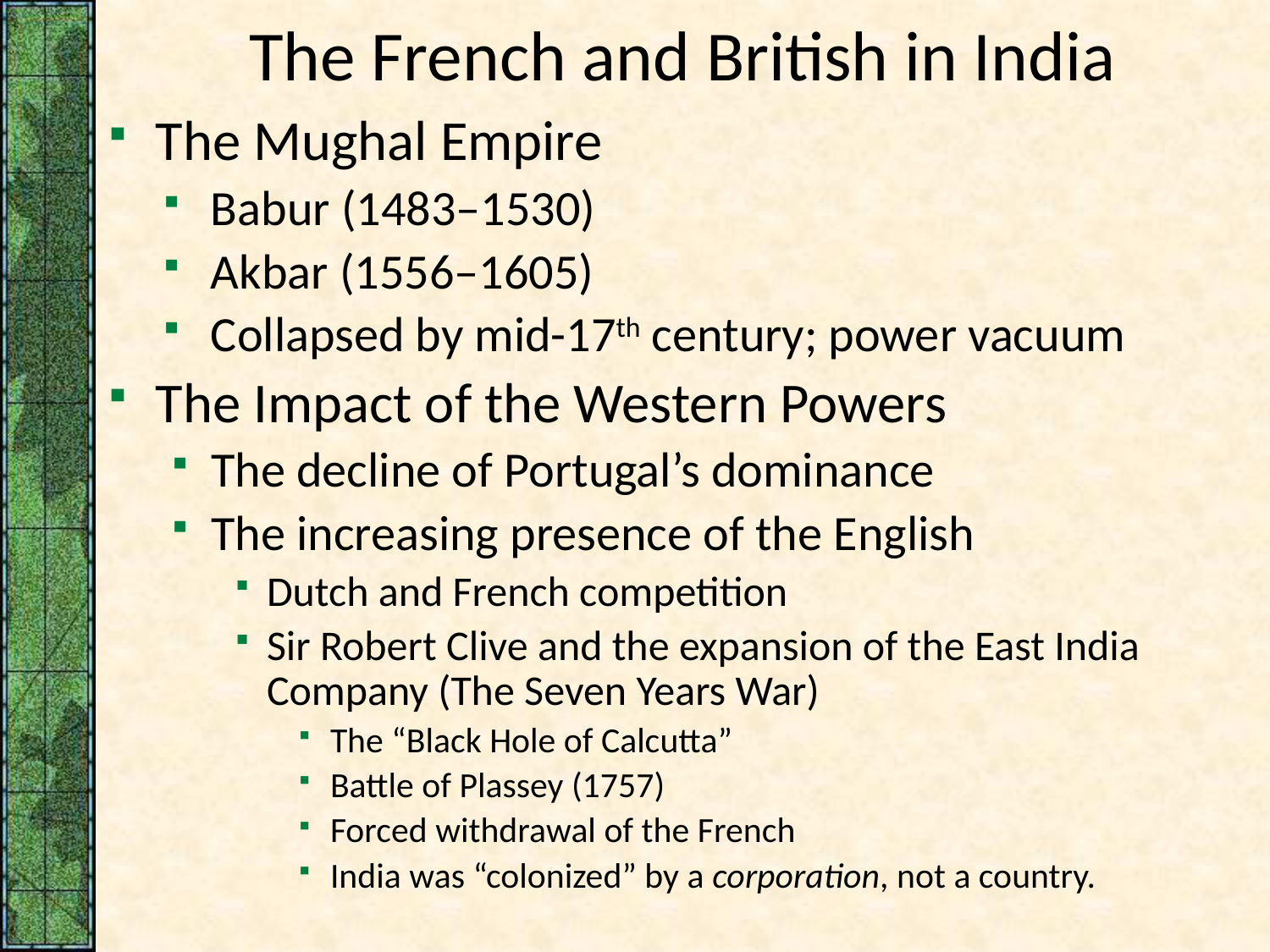

# The French and British in India
The Mughal Empire
Babur (1483–1530)
Akbar (1556–1605)
Collapsed by mid-17th century; power vacuum
The Impact of the Western Powers
The decline of Portugal’s dominance
The increasing presence of the English
Dutch and French competition
Sir Robert Clive and the expansion of the East India Company (The Seven Years War)
The “Black Hole of Calcutta”
Battle of Plassey (1757)
Forced withdrawal of the French
India was “colonized” by a corporation, not a country.